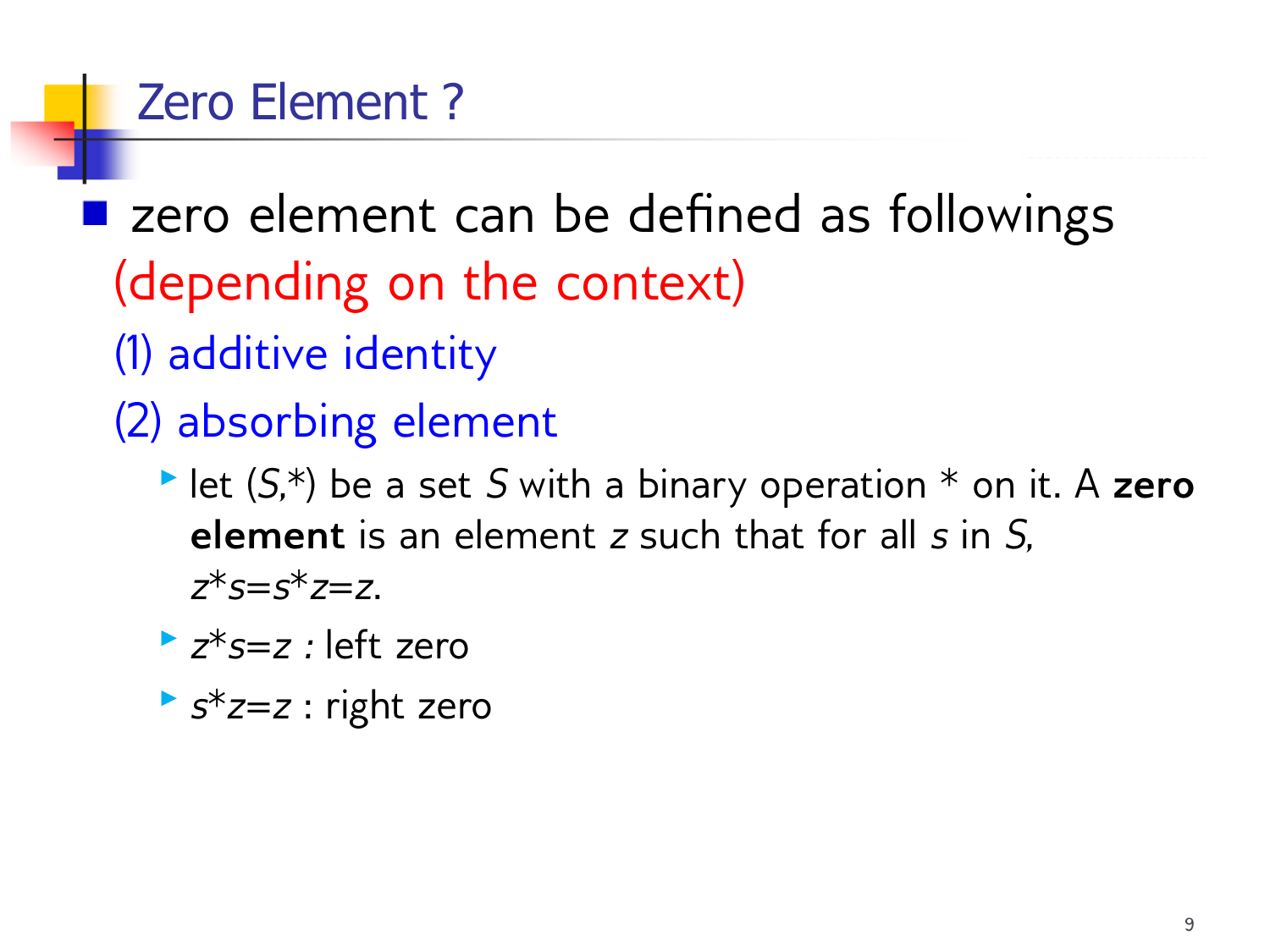

Zero Element ?
 zero element can be defined as followings (depending on the context)
(1) additive identity
(2) absorbing element
let (S,*) be a set S with a binary operation * on it. A zero element is an element z such that for all s in S, z*s=s*z=z.
z*s=z : left zero
s*z=z : right zero

9